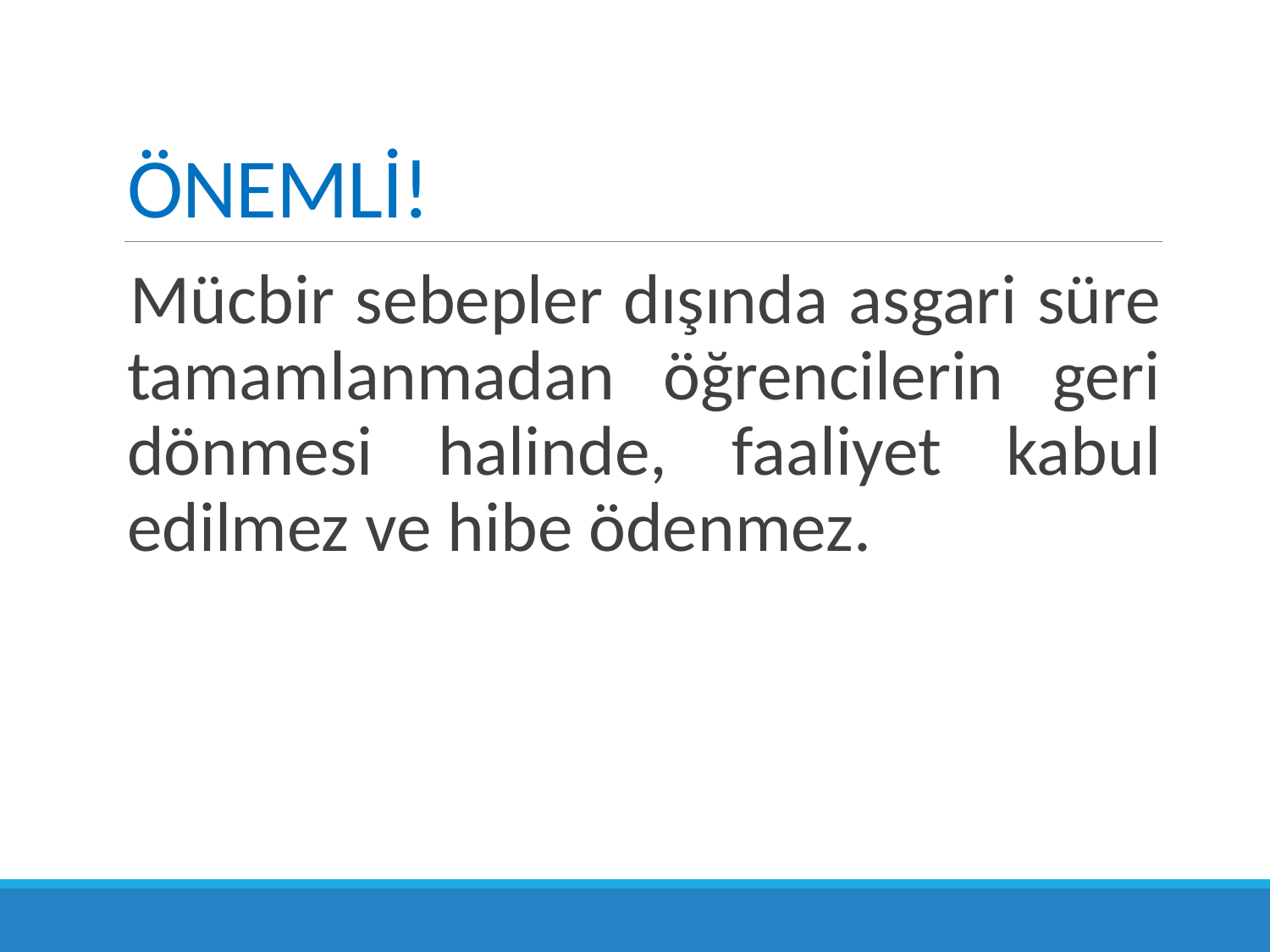

# ÖNEMLİ!
Mücbir sebepler dışında asgari süre tamamlanmadan öğrencilerin geri dönmesi halinde, faaliyet kabul edilmez ve hibe ödenmez.